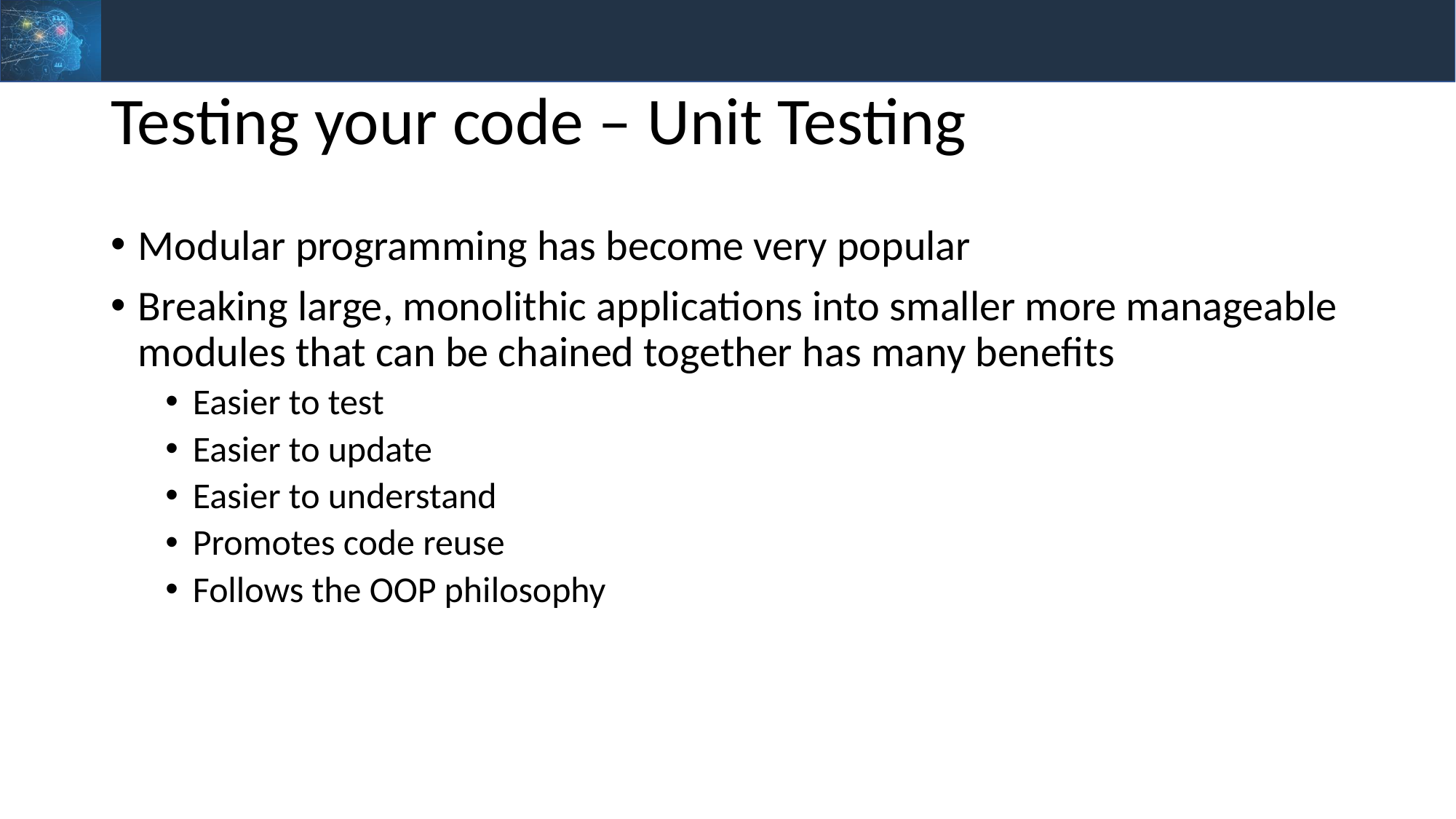

# Testing your code – Unit Testing
Modular programming has become very popular
Breaking large, monolithic applications into smaller more manageable modules that can be chained together has many benefits
Easier to test
Easier to update
Easier to understand
Promotes code reuse
Follows the OOP philosophy